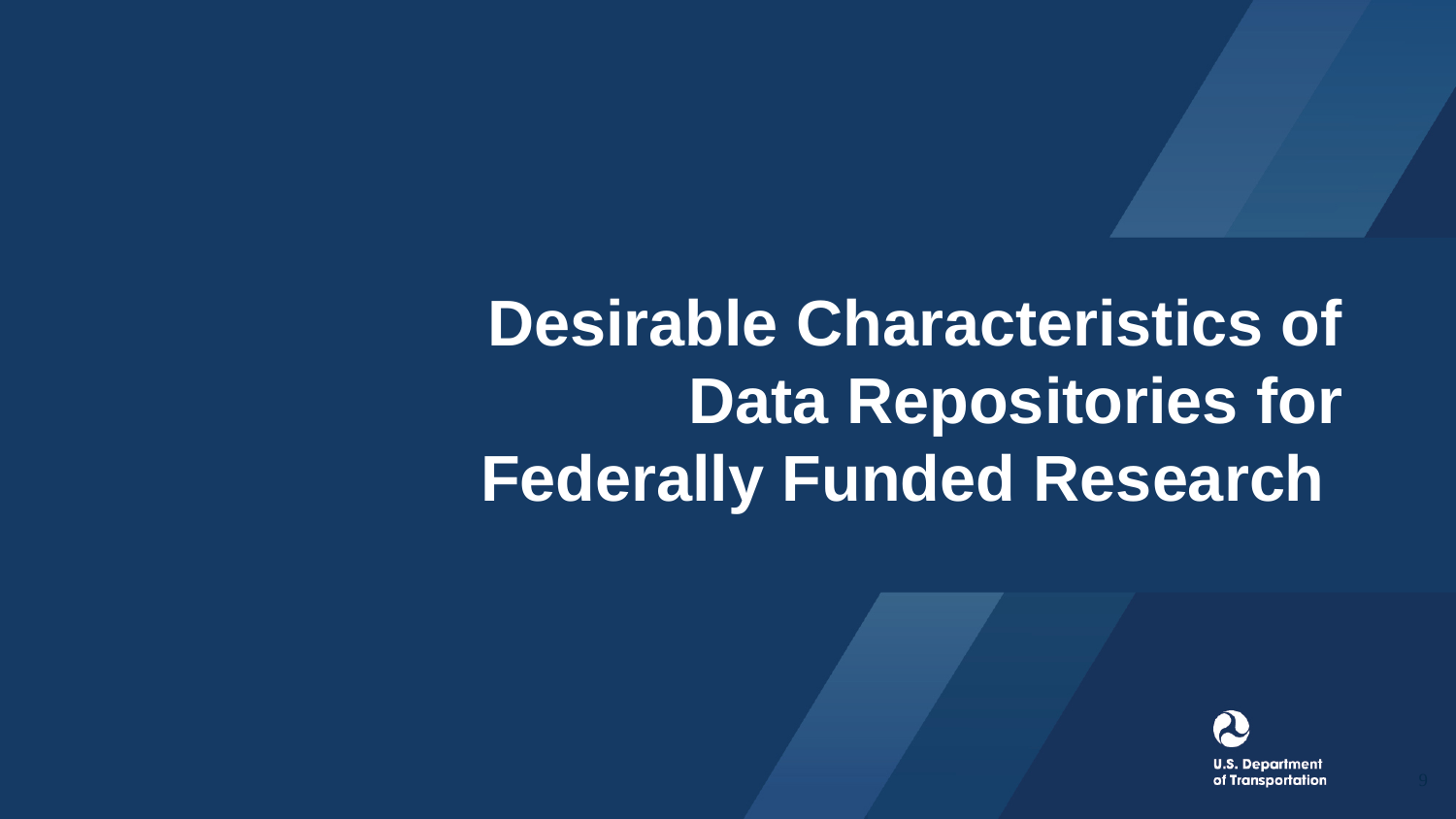

# Desirable Characteristics of Data Repositories for Federally Funded Research
9